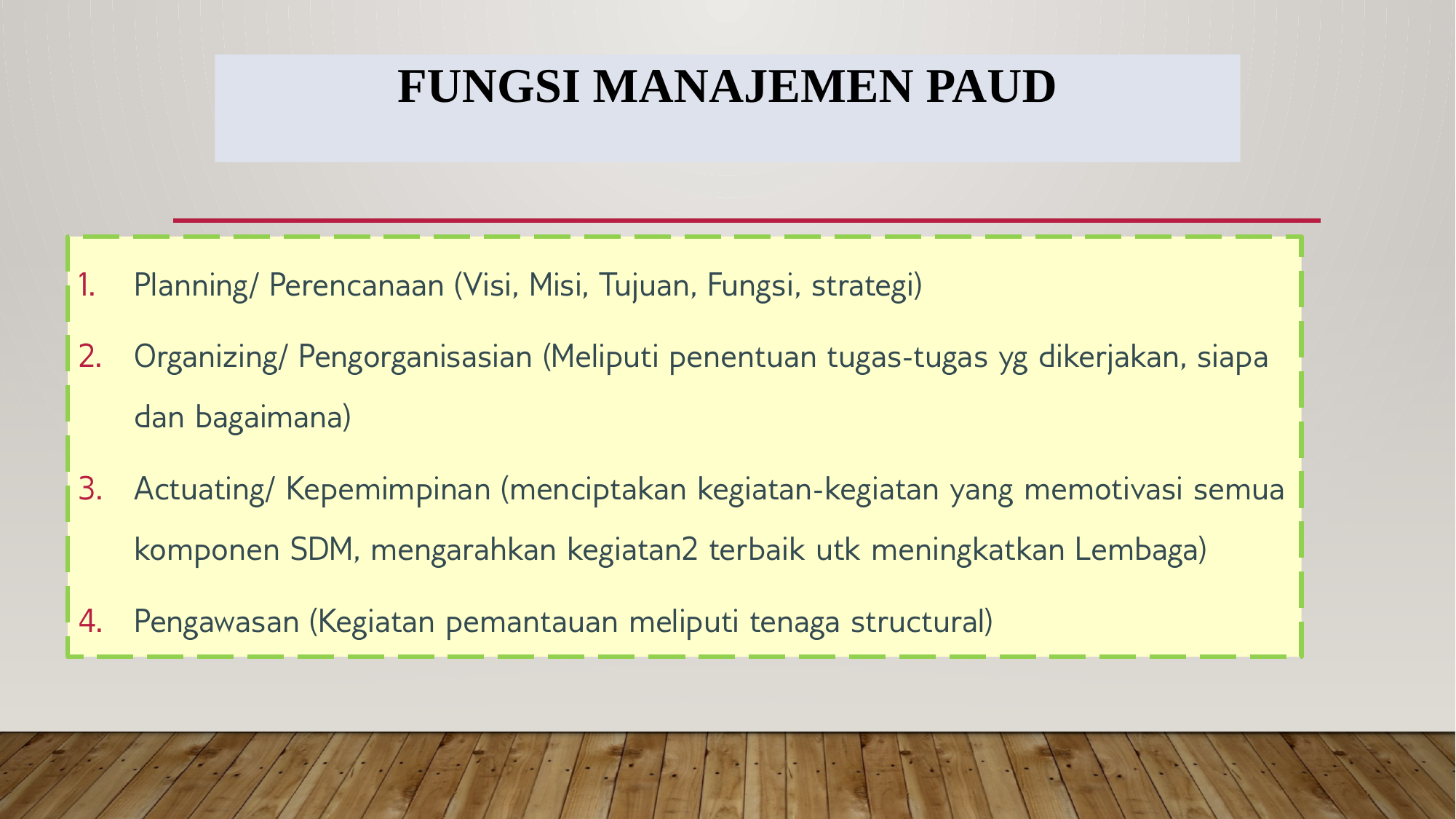

# Fungsi manajemen PAUD
Planning/ Perencanaan (Visi, Misi, Tujuan, Fungsi, strategi)
Organizing/ Pengorganisasian (Meliputi penentuan tugas-tugas yg dikerjakan, siapa dan bagaimana)
Actuating/ Kepemimpinan (menciptakan kegiatan-kegiatan yang memotivasi semua komponen SDM, mengarahkan kegiatan2 terbaik utk meningkatkan Lembaga)
Pengawasan (Kegiatan pemantauan meliputi tenaga structural)